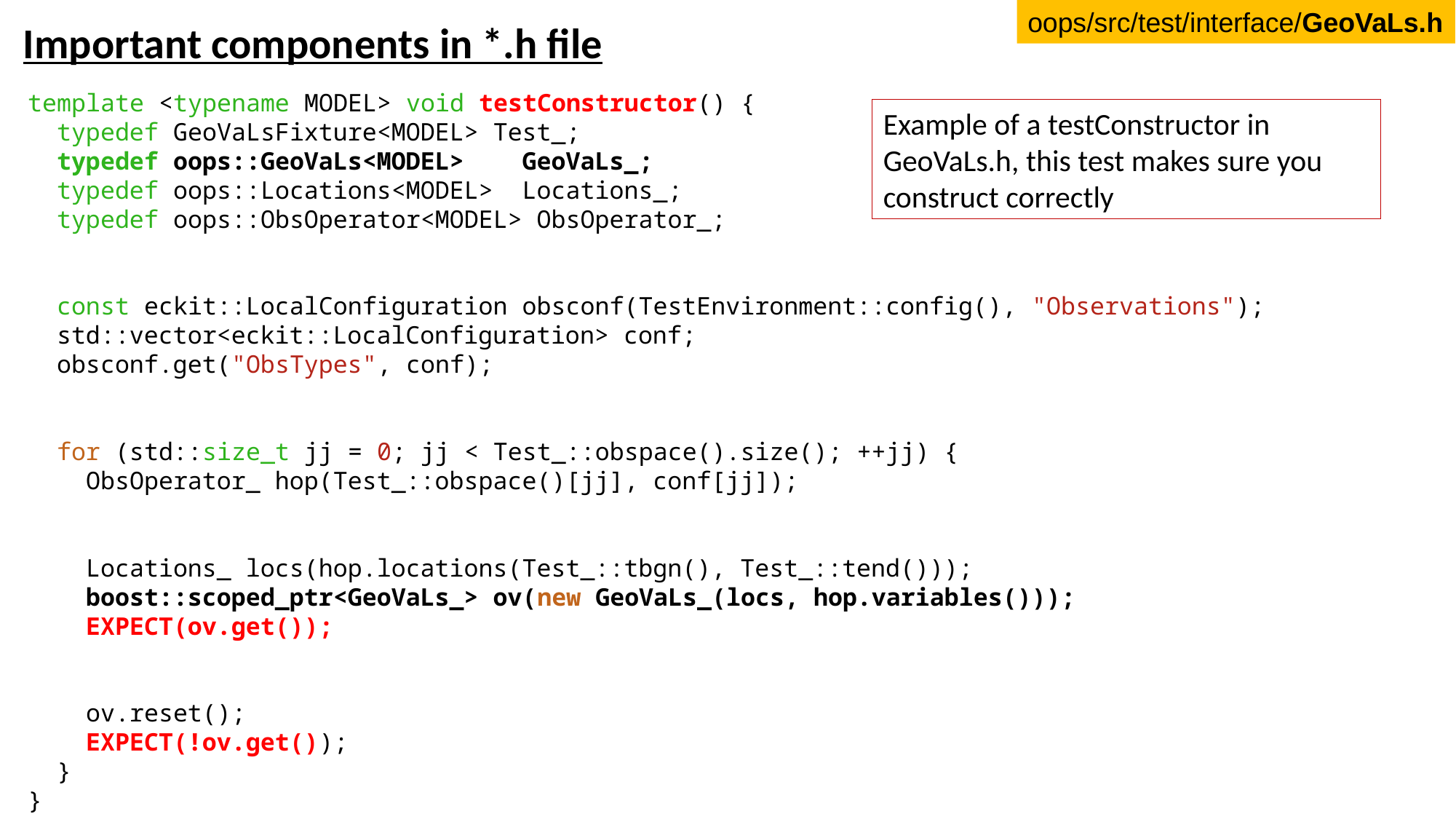

oops/src/test/interface/GeoVaLs.h
Important components in *.h file

template <typename MODEL> void testConstructor() {
  typedef GeoVaLsFixture<MODEL> Test_;
  typedef oops::GeoVaLs<MODEL>    GeoVaLs_;
  typedef oops::Locations<MODEL>  Locations_;
  typedef oops::ObsOperator<MODEL> ObsOperator_;

  const eckit::LocalConfiguration obsconf(TestEnvironment::config(), "Observations");
  std::vector<eckit::LocalConfiguration> conf;
  obsconf.get("ObsTypes", conf);

  for (std::size_t jj = 0; jj < Test_::obspace().size(); ++jj) {
    ObsOperator_ hop(Test_::obspace()[jj], conf[jj]);

    Locations_ locs(hop.locations(Test_::tbgn(), Test_::tend()));
    boost::scoped_ptr<GeoVaLs_> ov(new GeoVaLs_(locs, hop.variables()));
    EXPECT(ov.get());

    ov.reset();
    EXPECT(!ov.get());
  }
}
Example of a testConstructor in GeoVaLs.h, this test makes sure you construct correctly